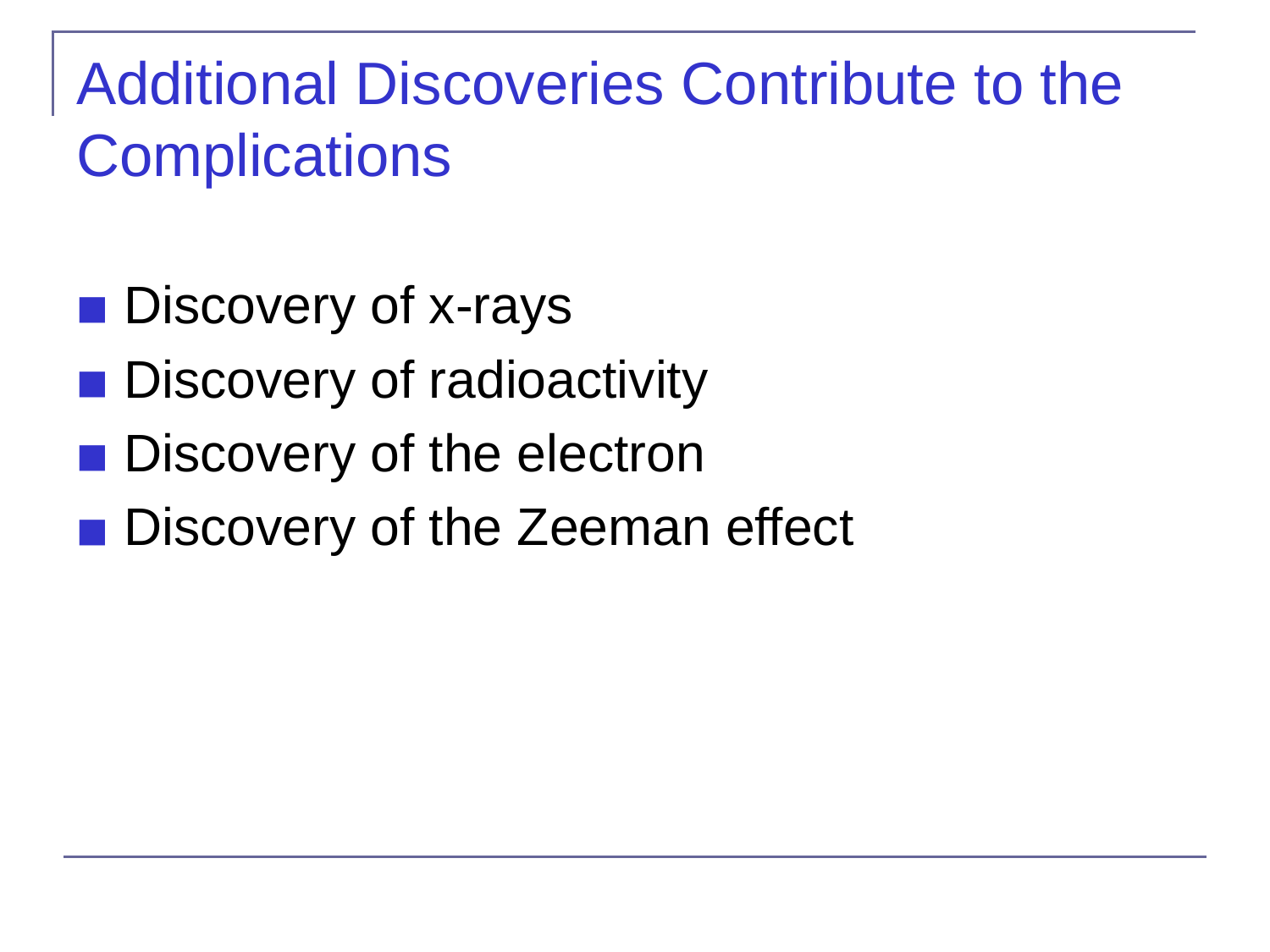

# Additional Discoveries Contribute to the Complications
Discovery of x-rays
Discovery of radioactivity
Discovery of the electron
Discovery of the Zeeman effect